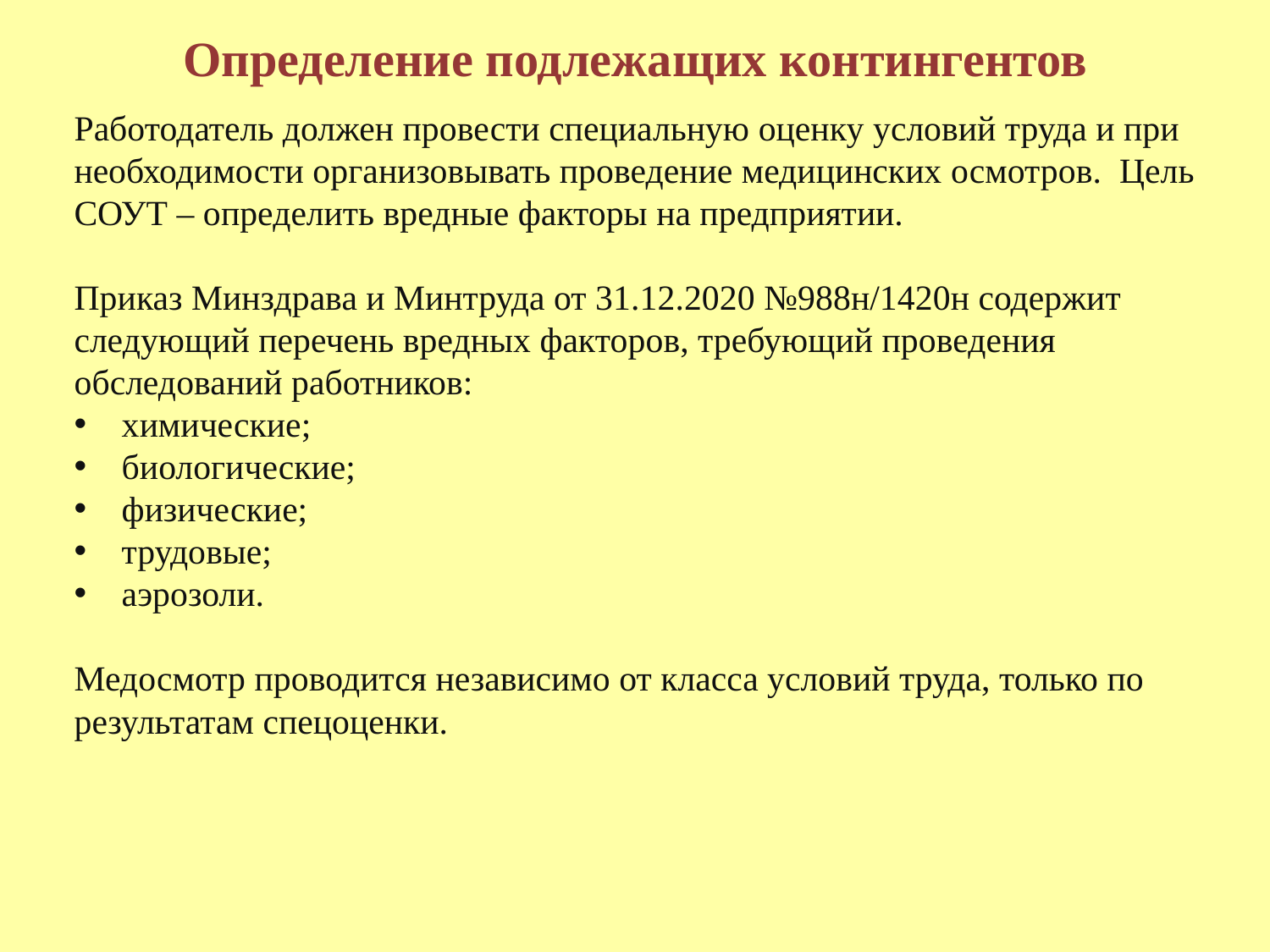

# Определение подлежащих контингентов
Работодатель должен провести специальную оценку условий труда и при необходимости организовывать проведение медицинских осмотров.  Цель СОУТ – определить вредные факторы на предприятии.

Приказ Минздрава и Минтруда от 31.12.2020 №988н/1420н содержит следующий перечень вредных факторов, требующий проведения обследований работников:
химические;
биологические;
физические;
трудовые;
аэрозоли.

Медосмотр проводится независимо от класса условий труда, только по результатам спецоценки.